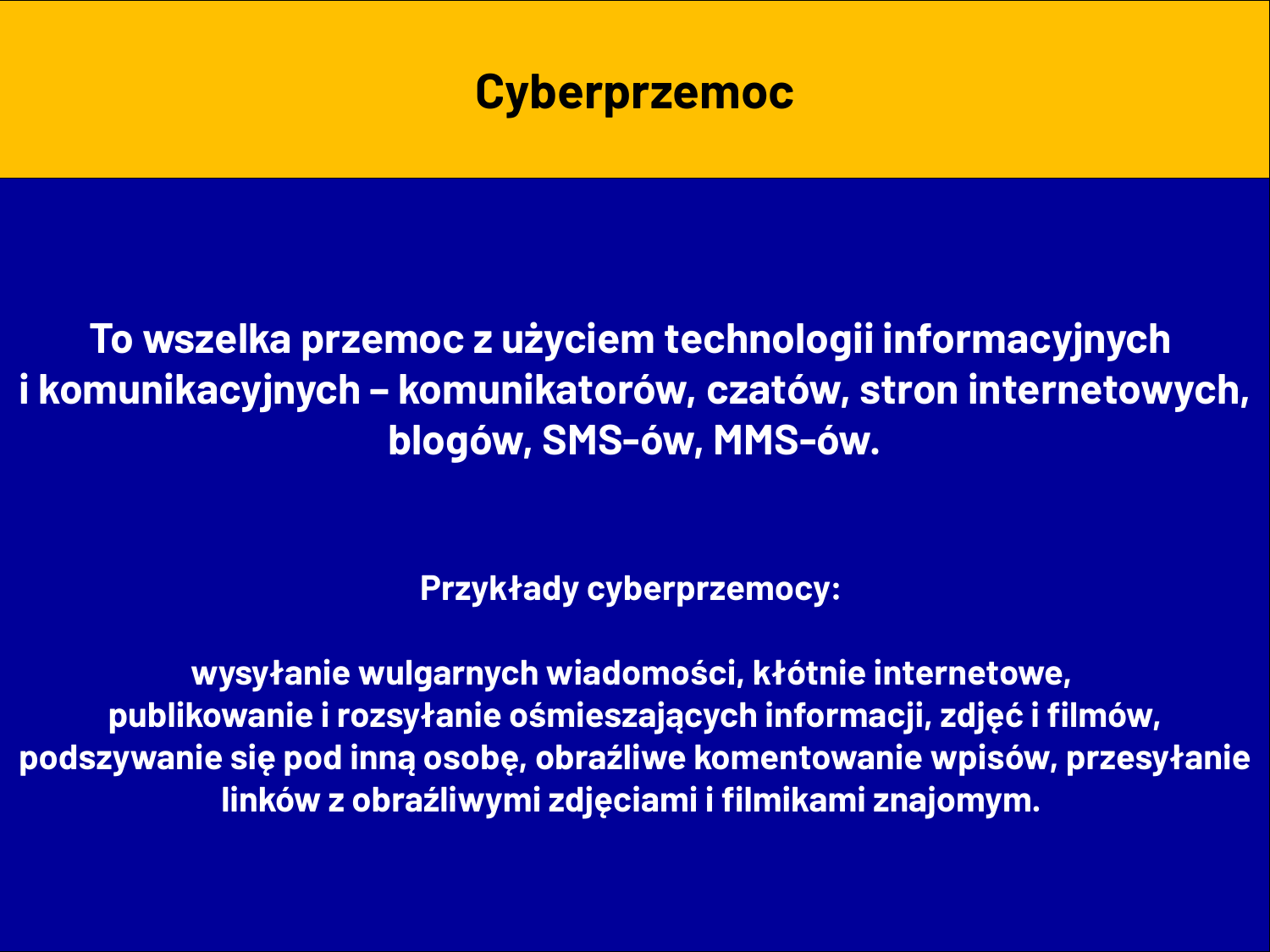

Cyberprzemoc
To wszelka przemoc z użyciem technologii informacyjnych
i komunikacyjnych – komunikatorów, czatów, stron internetowych, blogów, SMS-ów, MMS-ów.

Przykłady cyberprzemocy:
wysyłanie wulgarnych wiadomości, kłótnie internetowe,
publikowanie i rozsyłanie ośmieszających informacji, zdjęć i filmów, podszywanie się pod inną osobę, obraźliwe komentowanie wpisów, przesyłanie linków z obraźliwymi zdjęciami i filmikami znajomym.